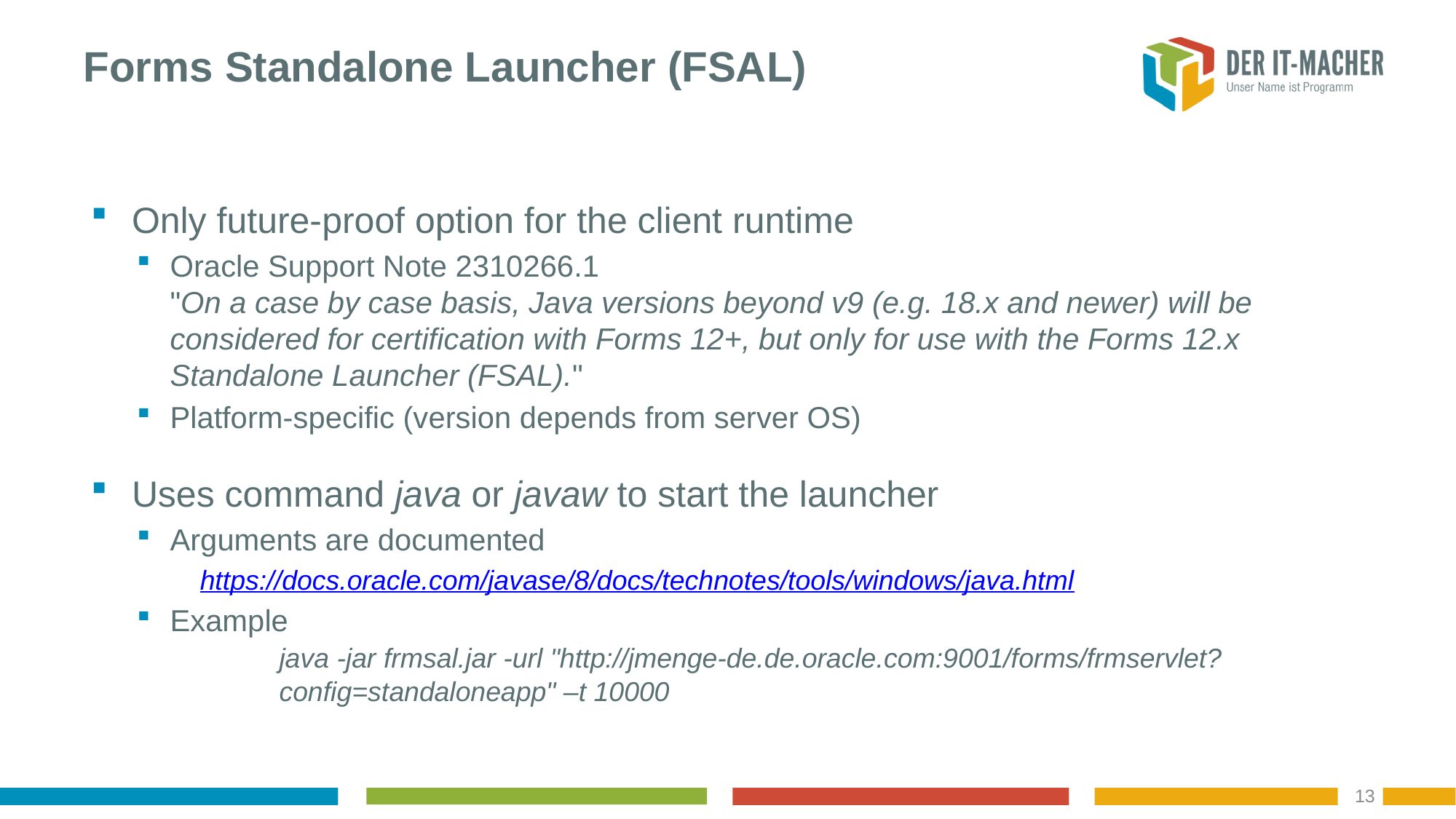

# Forms Standalone Launcher (FSAL)

Only future-proof option for the client runtime
Oracle Support Note 2310266.1
"On a case by case basis, Java versions beyond v9 (e.g. 18.x and newer) will be considered for certification with Forms 12+, but only for use with the Forms 12.x Standalone Launcher (FSAL)."
Platform-specific (version depends from server OS)
Uses command java or javaw to start the launcher
Arguments are documented
https://docs.oracle.com/javase/8/docs/technotes/tools/windows/java.html
Example
	java -jar frmsal.jar -url "http://jmenge-de.de.oracle.com:9001/forms/frmservlet?
	config=standaloneapp" –t 10000

13